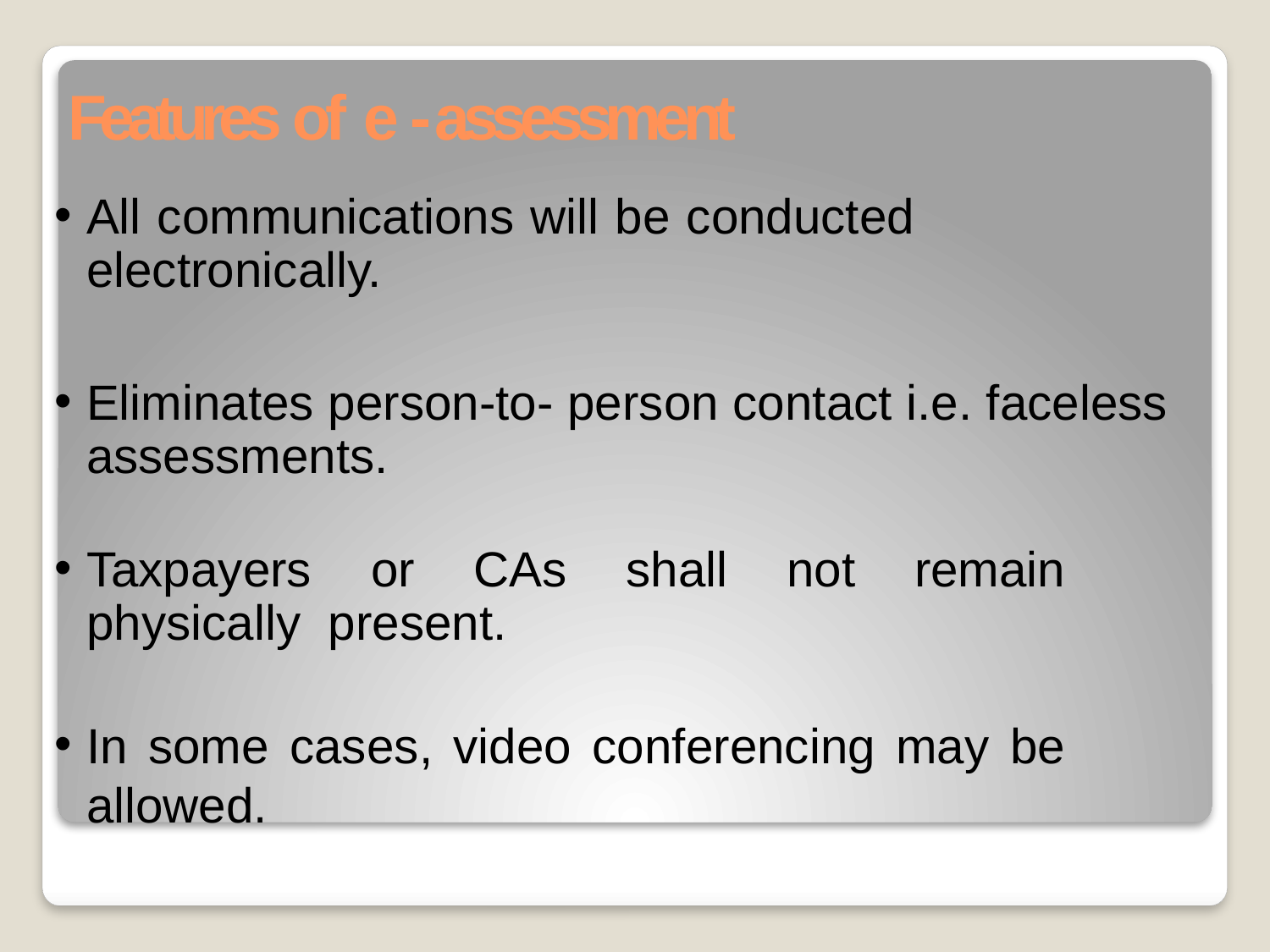

# Features of e - assessment
All communications will be conducted  electronically.

Eliminates person-to- person contact i.e. faceless  assessments.

Taxpayers or CAs shall not remain physically  present.

In some cases, video conferencing may be allowed.